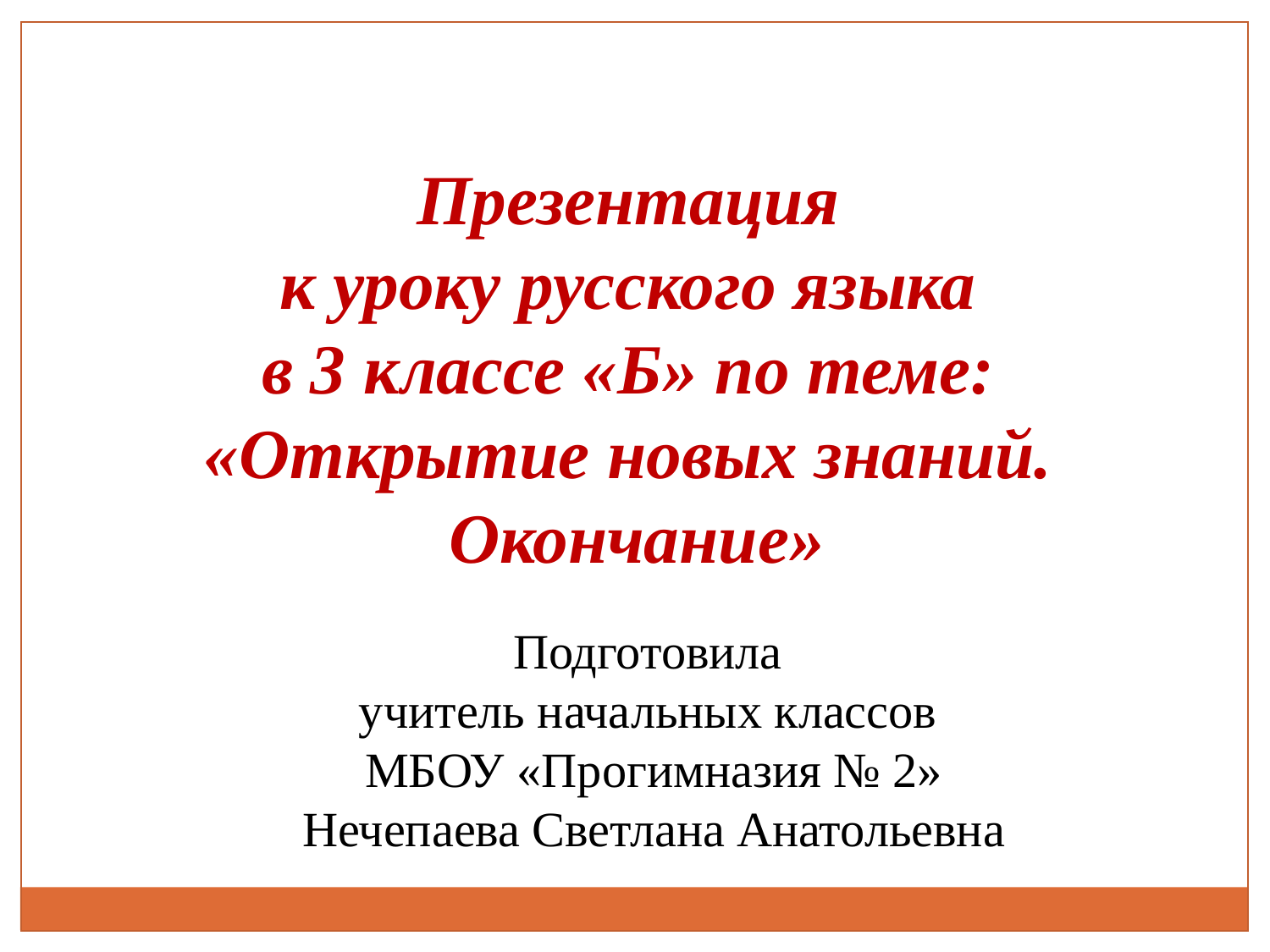

Презентация
к уроку русского языка
в 3 классе «Б» по теме:
«Открытие новых знаний.
Окончание»
Подготовила
учитель начальных классов
МБОУ «Прогимназия № 2»
Нечепаева Светлана Анатольевна